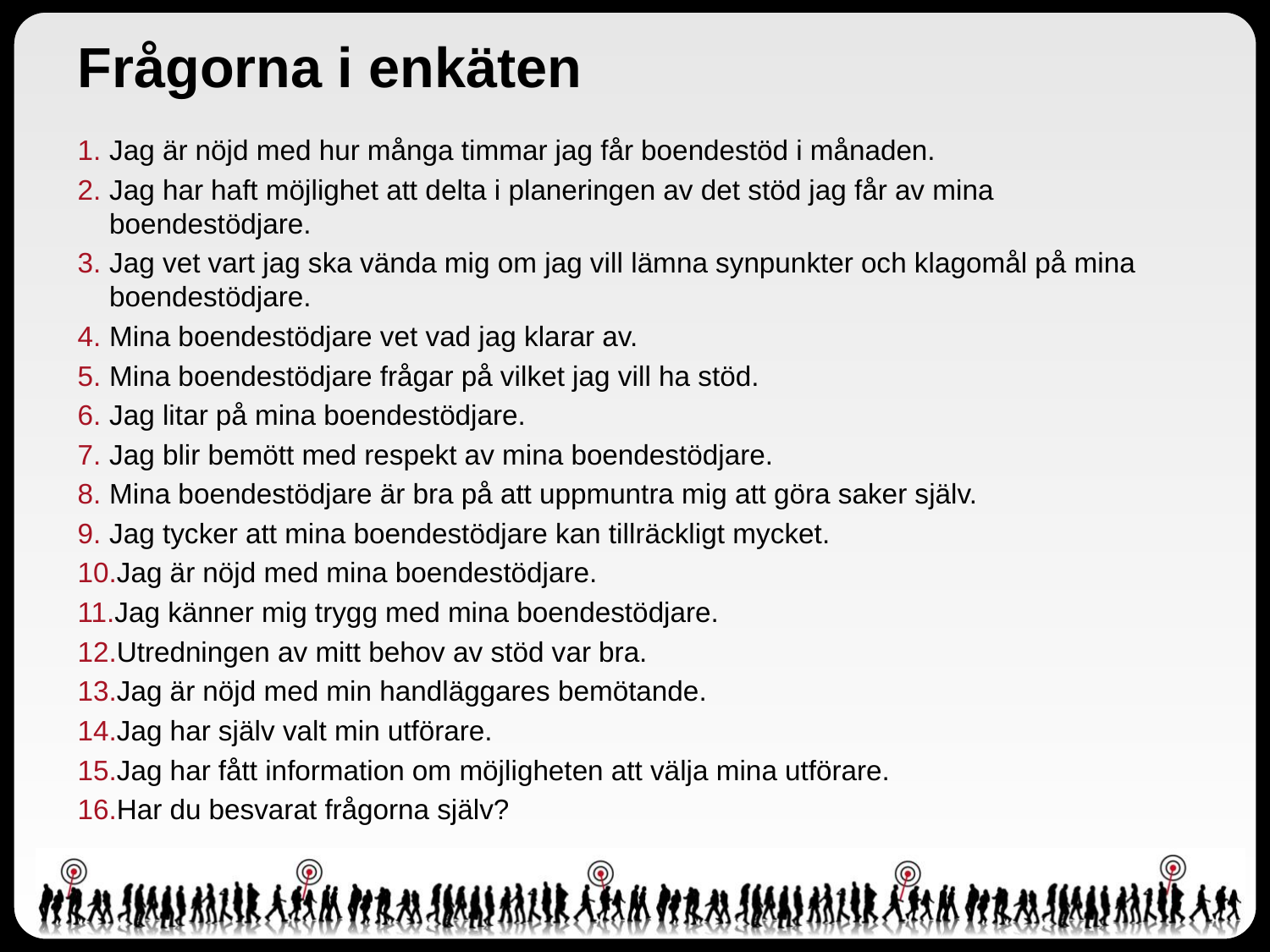

# Frågorna i enkäten
Jag är nöjd med hur många timmar jag får boendestöd i månaden.
Jag har haft möjlighet att delta i planeringen av det stöd jag får av mina boendestödjare.
Jag vet vart jag ska vända mig om jag vill lämna synpunkter och klagomål på mina boendestödjare.
Mina boendestödjare vet vad jag klarar av.
Mina boendestödjare frågar på vilket jag vill ha stöd.
Jag litar på mina boendestödjare.
Jag blir bemött med respekt av mina boendestödjare.
Mina boendestödjare är bra på att uppmuntra mig att göra saker själv.
Jag tycker att mina boendestödjare kan tillräckligt mycket.
Jag är nöjd med mina boendestödjare.
Jag känner mig trygg med mina boendestödjare.
Utredningen av mitt behov av stöd var bra.
Jag är nöjd med min handläggares bemötande.
Jag har själv valt min utförare.
Jag har fått information om möjligheten att välja mina utförare.
Har du besvarat frågorna själv?